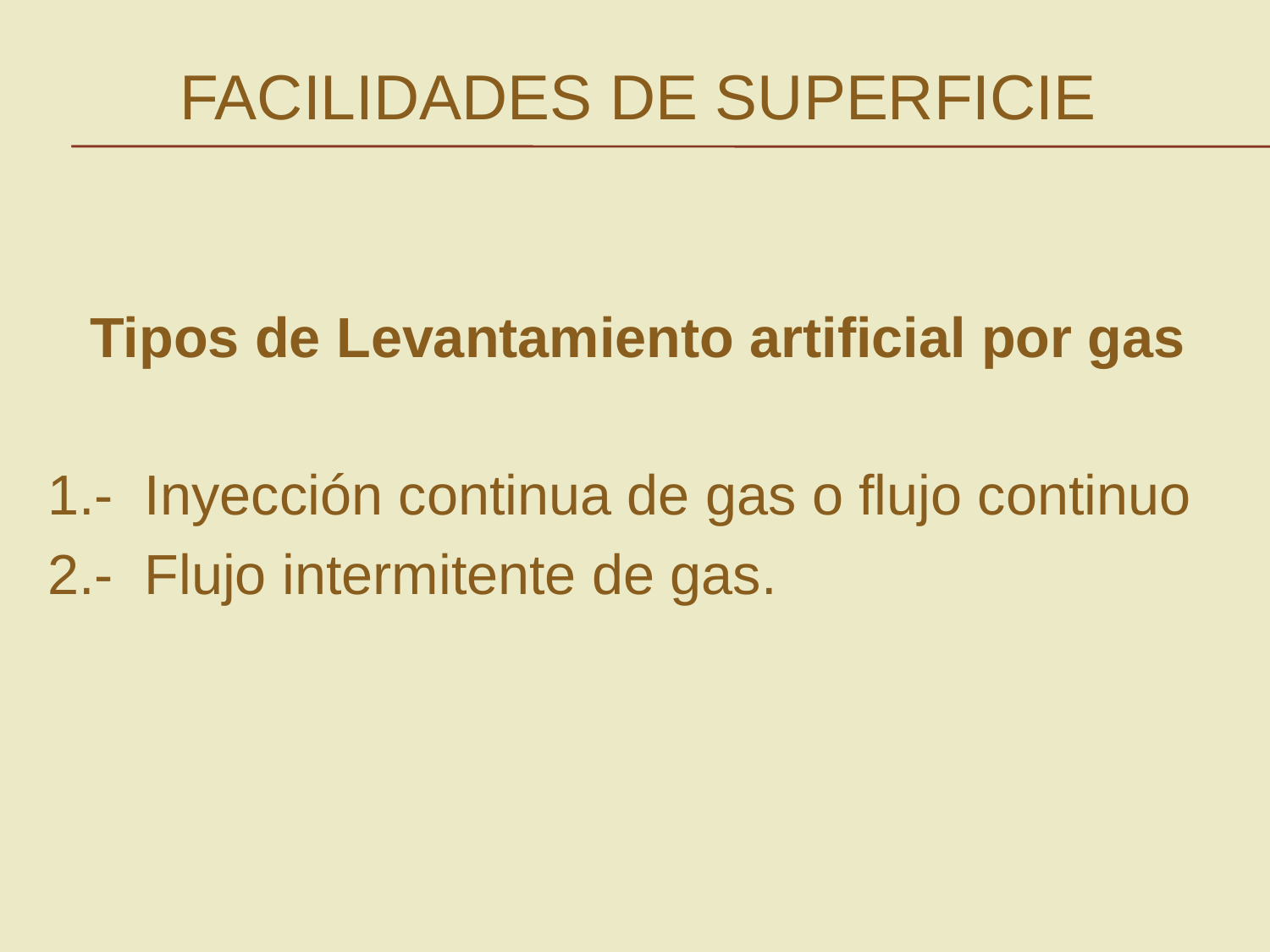

# FACILIDADES DE SUPERFICIE

Tipos de Levantamiento artificial por gas

1.-  Inyección continua de gas o flujo continuo
2.-  Flujo intermitente de gas.